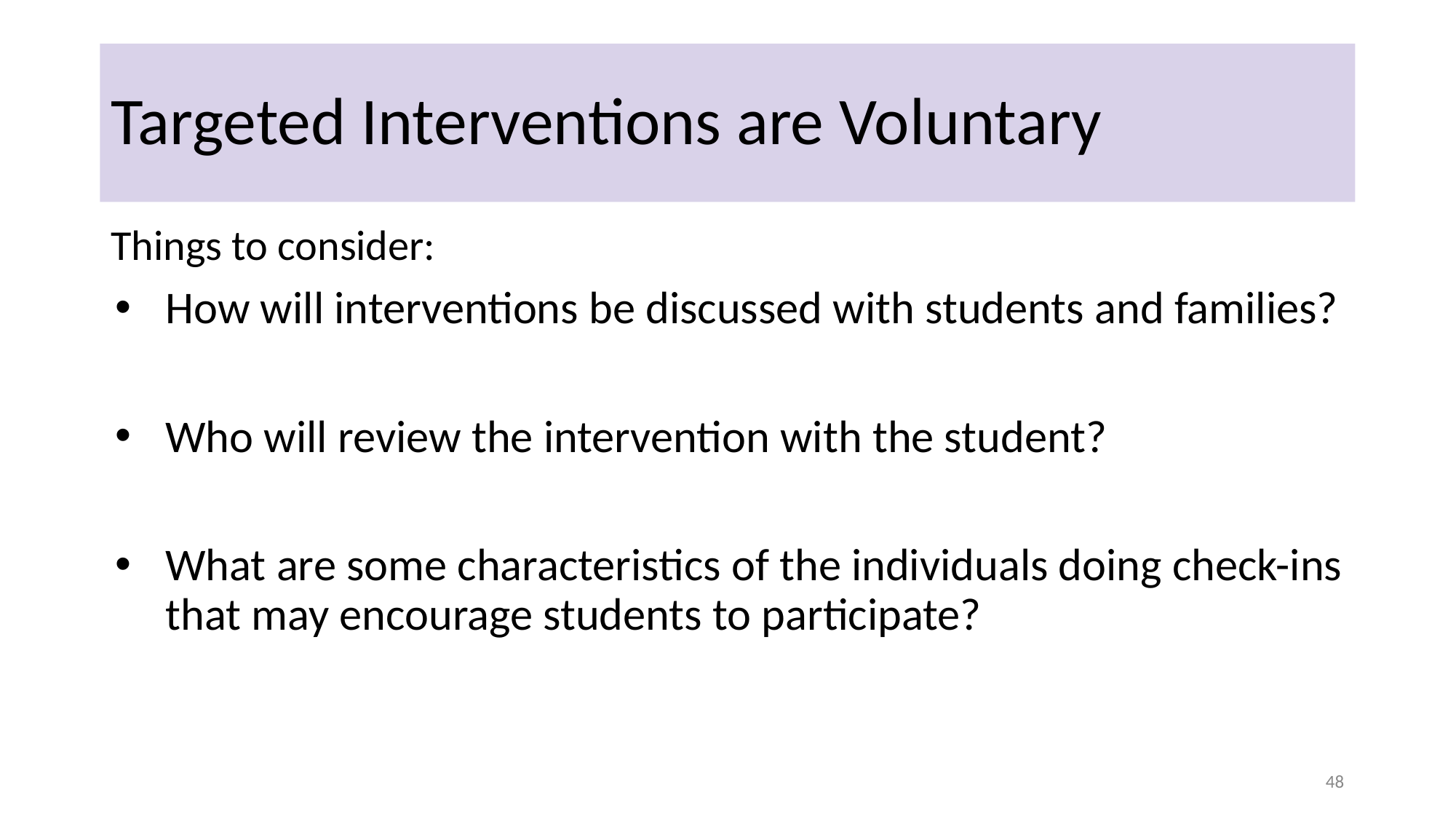

# Targeted Interventions are Voluntary
Things to consider:
How will interventions be discussed with students and families?

Who will review the intervention with the student?

What are some characteristics of the individuals doing check-ins that may encourage students to participate?
48